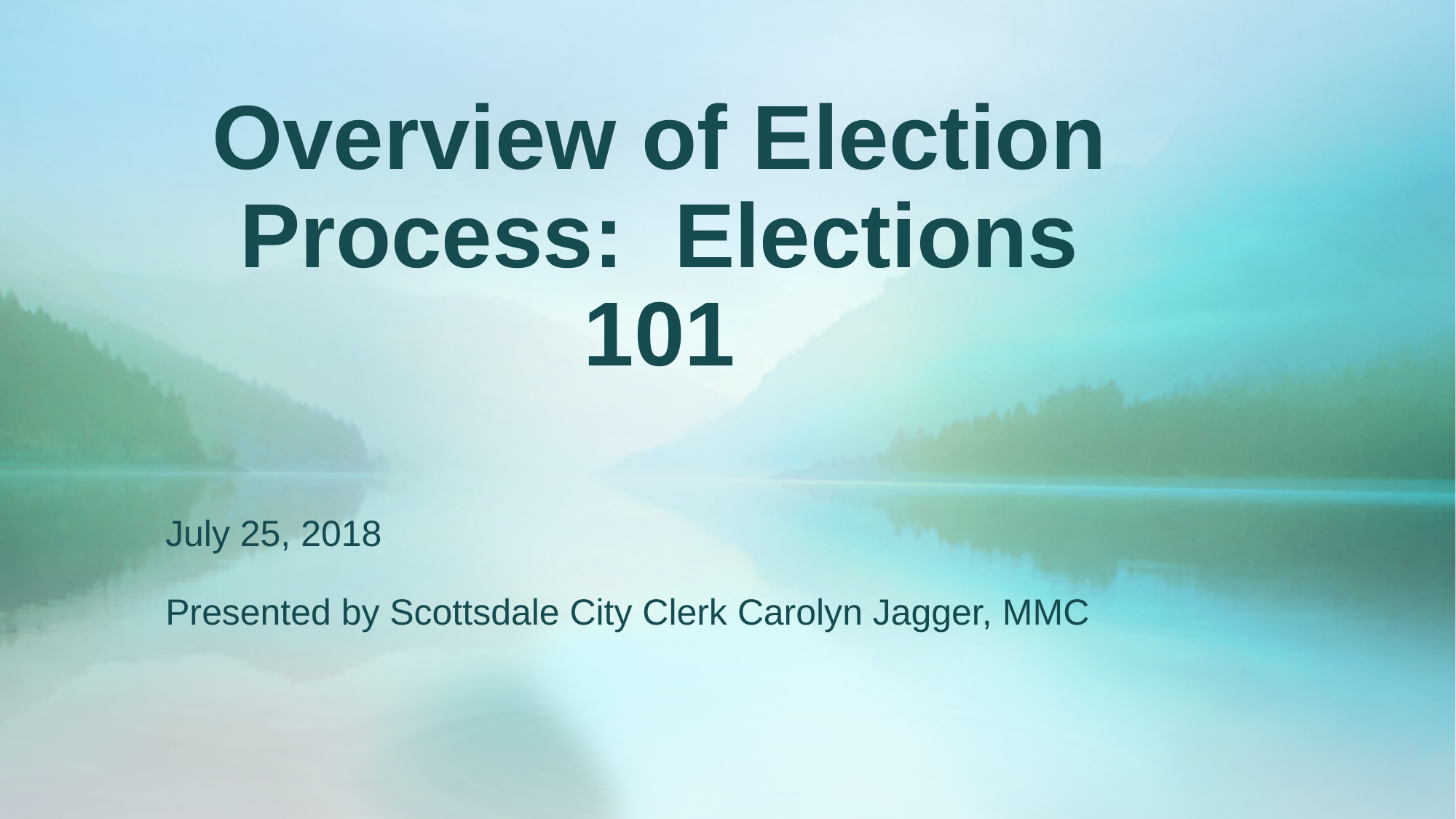

# Overview of Election Process:  Elections 101
July 25, 2018

Presented by Scottsdale City Clerk Carolyn Jagger, MMC